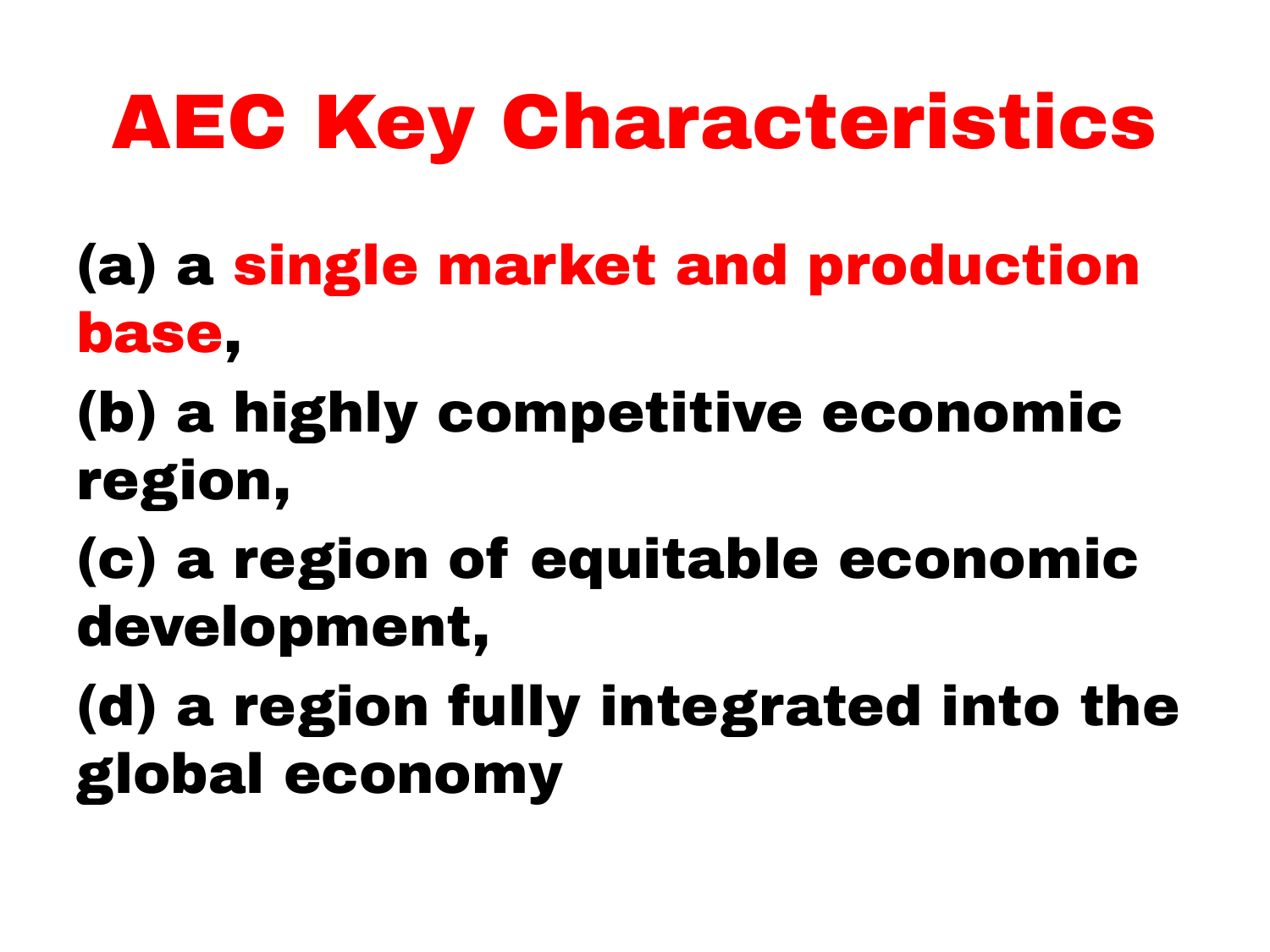

# AEC Key Characteristics
(a) a single market and production base,
(b) a highly competitive economic region,
(c) a region of equitable economic development,
(d) a region fully integrated into the global economy